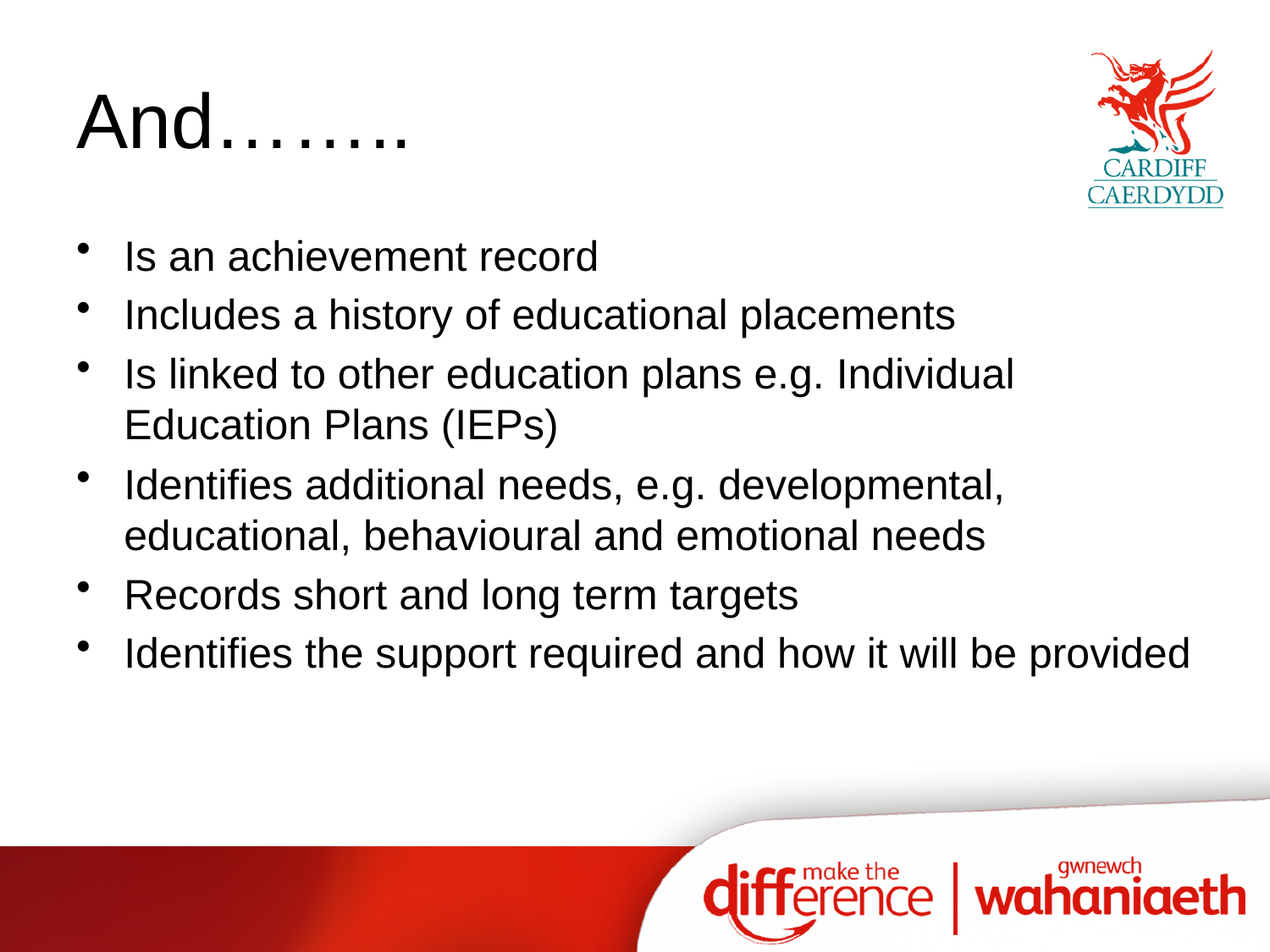

# And……..
Is an achievement record
Includes a history of educational placements
Is linked to other education plans e.g. Individual Education Plans (IEPs)
Identifies additional needs, e.g. developmental, educational, behavioural and emotional needs
Records short and long term targets
Identifies the support required and how it will be provided